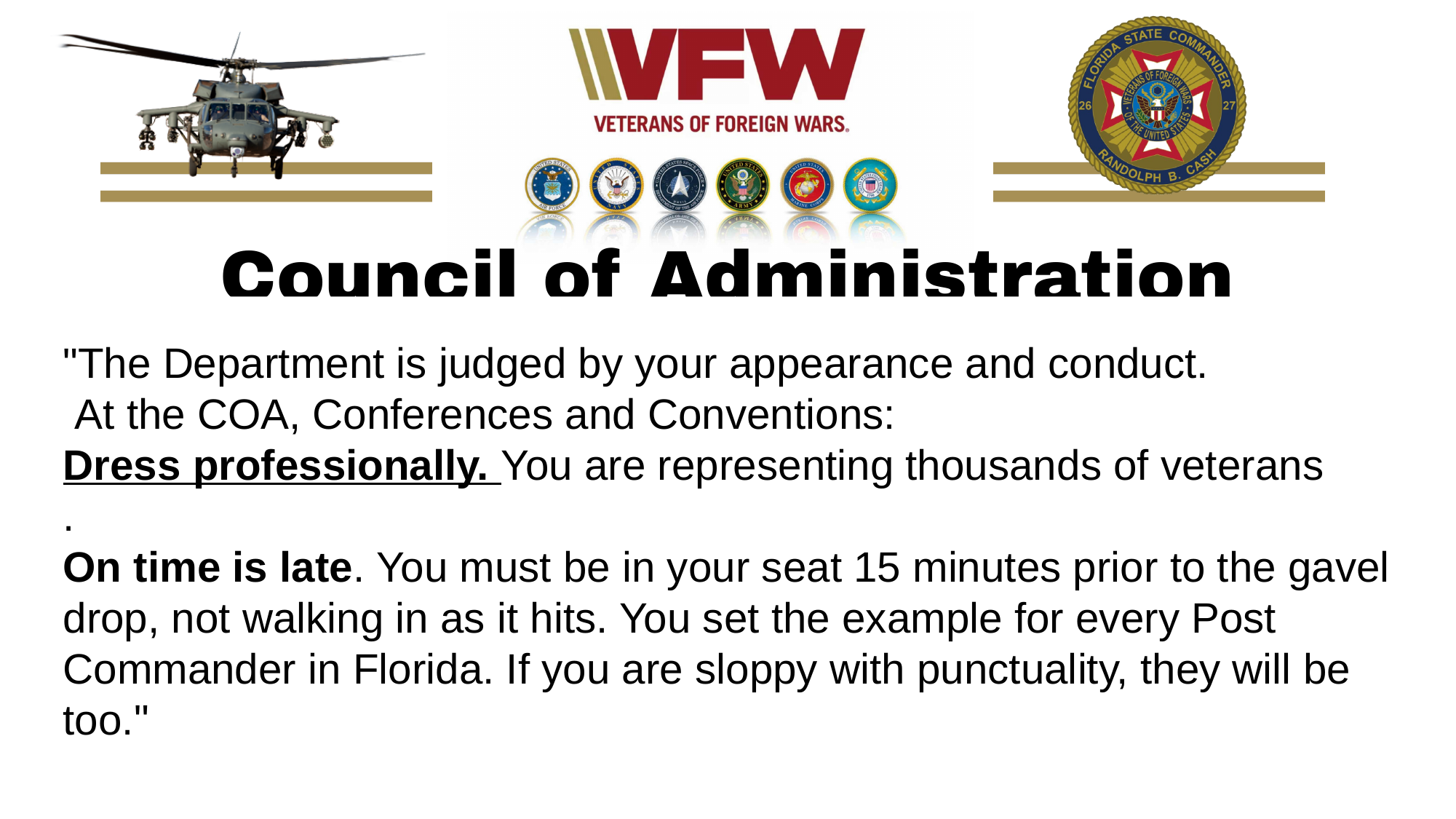

# Council of Administration
"The Department is judged by your appearance and conduct.
 At the COA, Conferences and Conventions:
Dress professionally. You are representing thousands of veterans
.
On time is late. You must be in your seat 15 minutes prior to the gavel drop, not walking in as it hits. You set the example for every Post Commander in Florida. If you are sloppy with punctuality, they will be too."